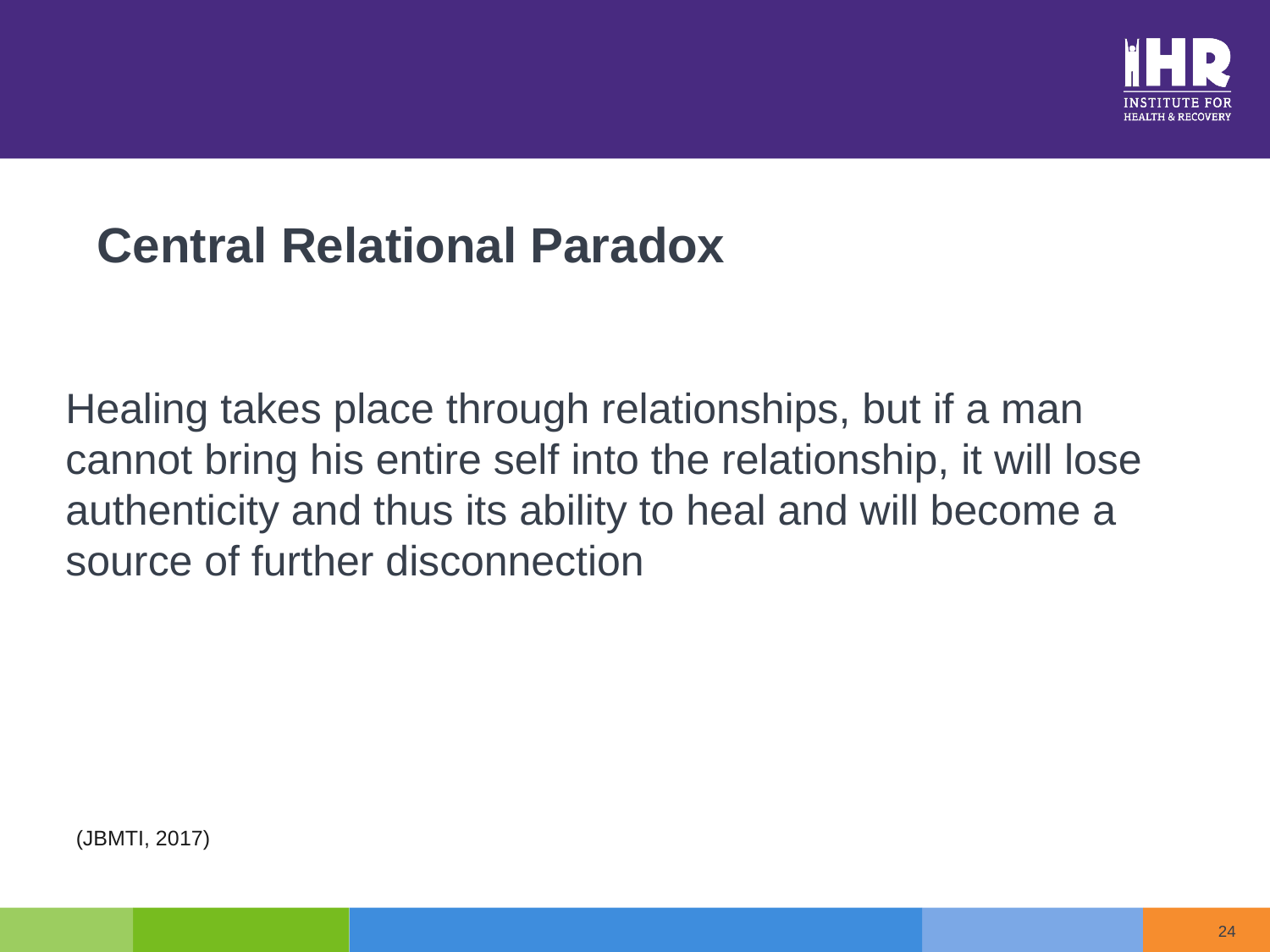

# Central Relational Paradox
Healing takes place through relationships, but if a man cannot bring his entire self into the relationship, it will lose authenticity and thus its ability to heal and will become a source of further disconnection
(JBMTI, 2017)
24